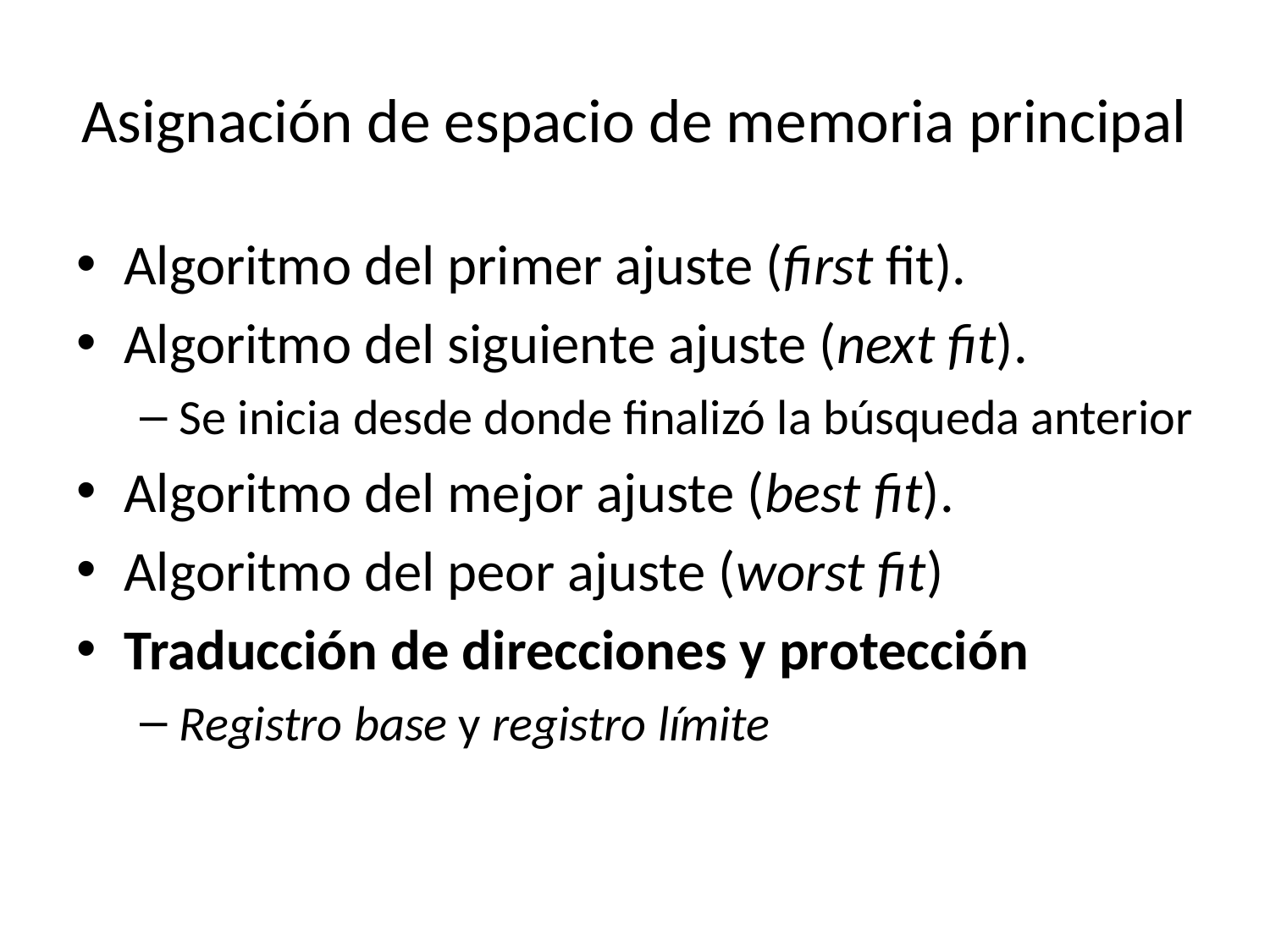

# Asignación de espacio de memoria principal
Algoritmo del primer ajuste (first fit).
Algoritmo del siguiente ajuste (next fit).
Se inicia desde donde finalizó la búsqueda anterior
Algoritmo del mejor ajuste (best fit).
Algoritmo del peor ajuste (worst fit)
Traducción de direcciones y protección
Registro base y registro límite